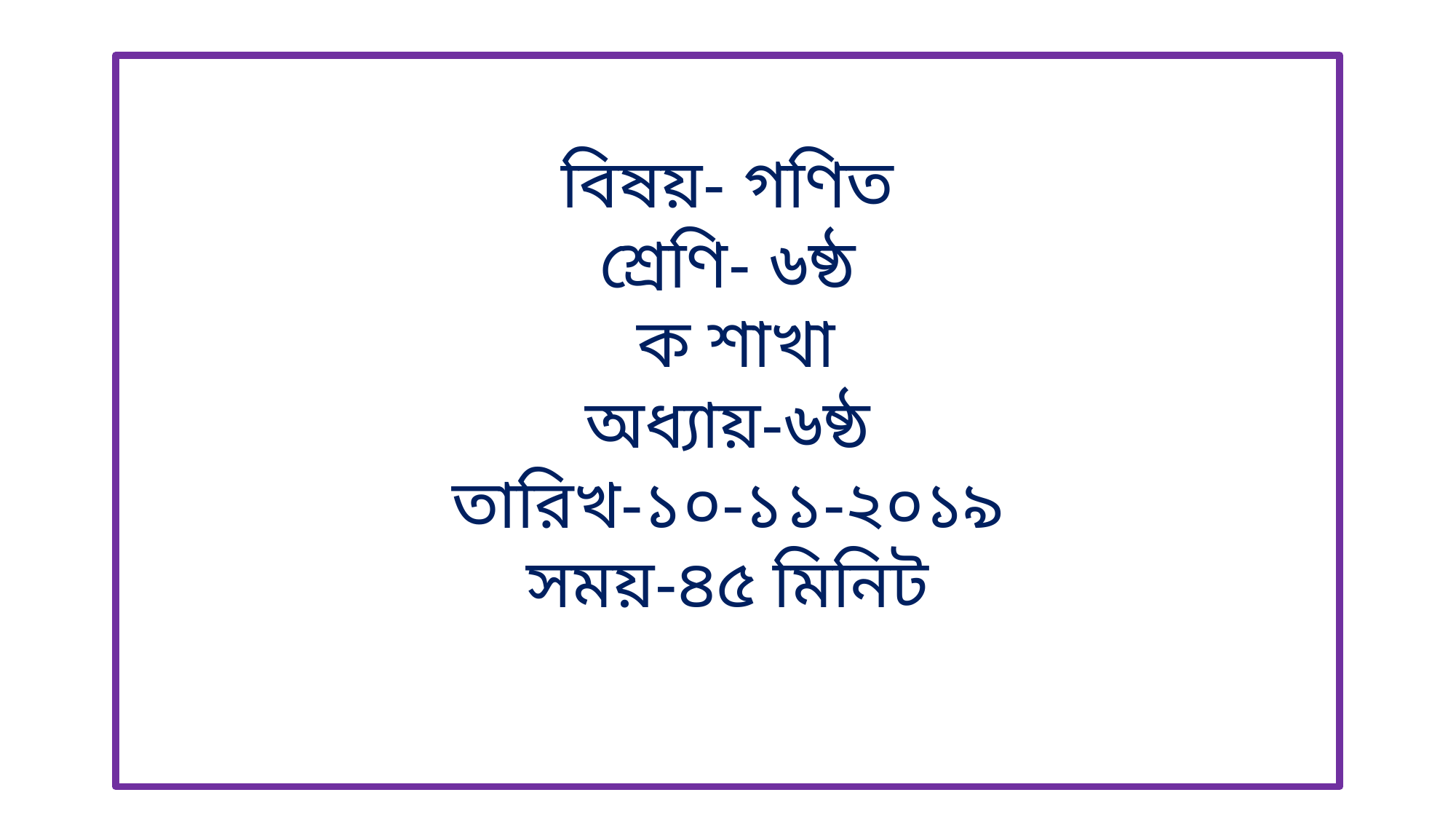

বিষয়- গণিত
শ্রেণি- ৬ষ্ঠ
 ক শাখা
অধ্যায়-৬ষ্ঠ
তারিখ-১০-১১-২০১৯
সময়-৪৫ মিনিট